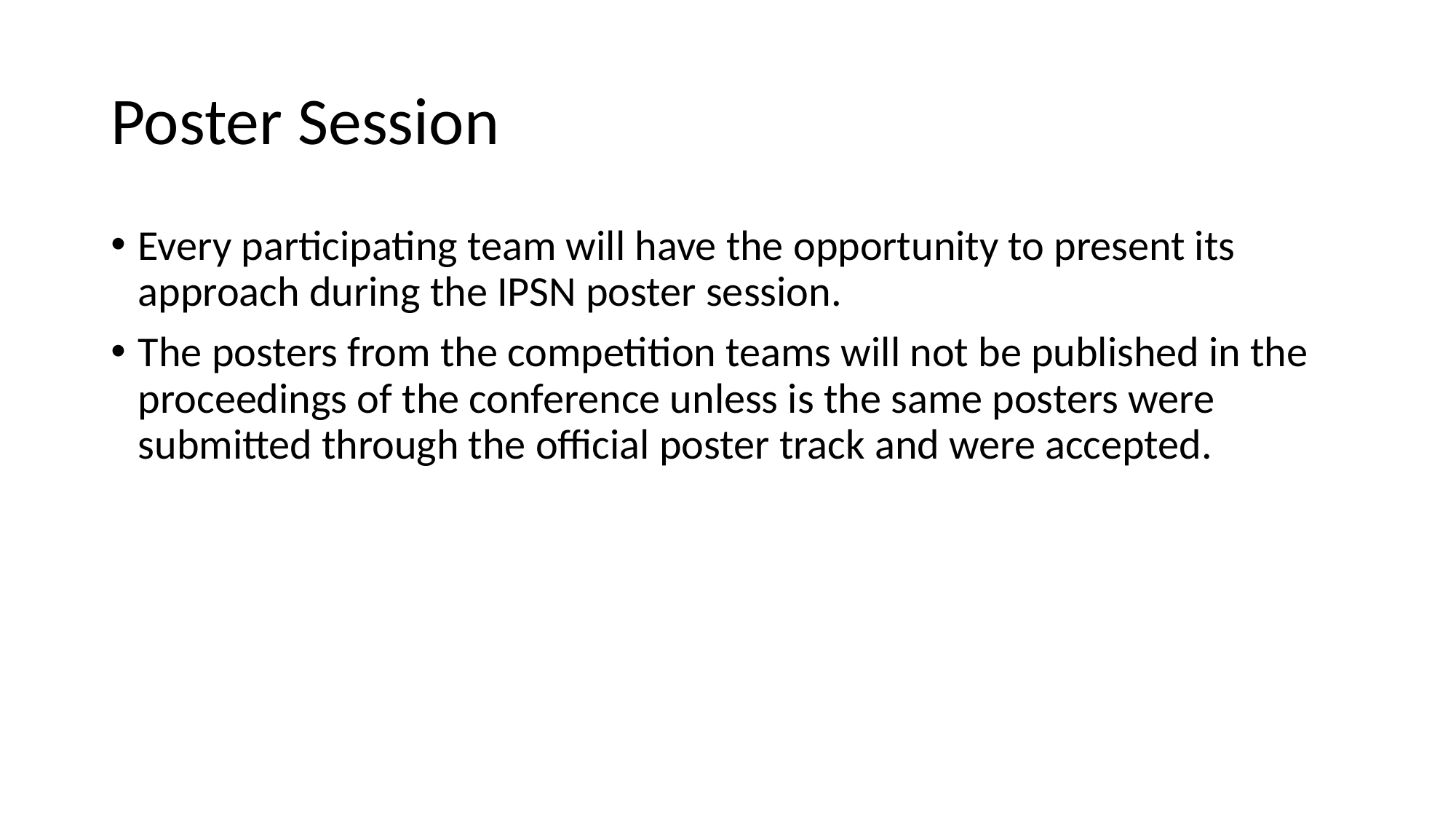

# Poster Session
Every participating team will have the opportunity to present its approach during the IPSN poster session.
The posters from the competition teams will not be published in the proceedings of the conference unless is the same posters were submitted through the official poster track and were accepted.